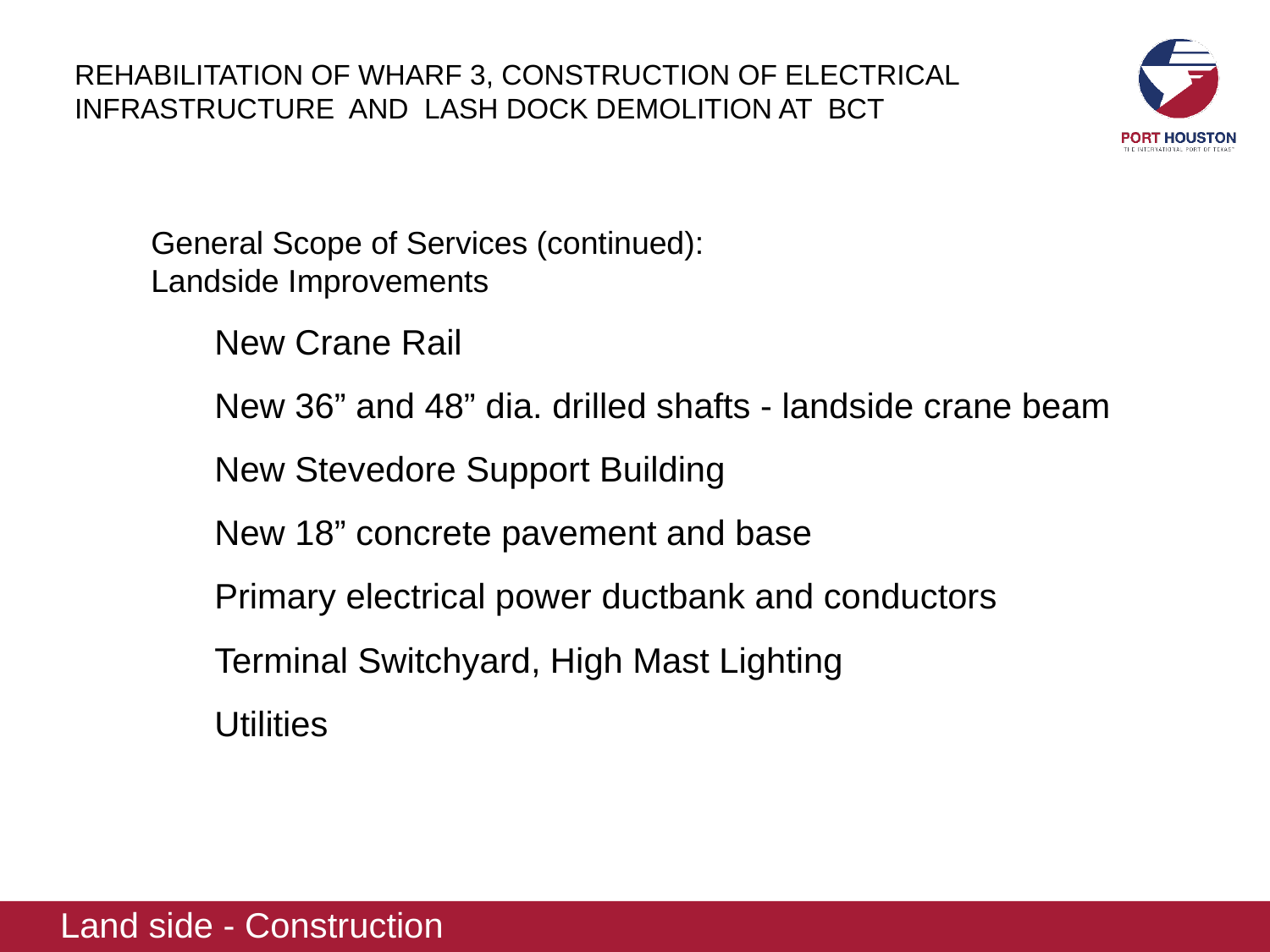

REHABILITATION OF WHARF 3, CONSTRUCTION OF ELECTRICAL  INFRASTRUCTURE  AND  LASH DOCK DEMOLITION AT  BCT
General Scope of Services (continued):
Landside Improvements
New Crane Rail
New 36” and 48” dia. drilled shafts - landside crane beam
New Stevedore Support Building
New 18” concrete pavement and base
Primary electrical power ductbank and conductors
Terminal Switchyard, High Mast Lighting
Utilities

Land side - Construction